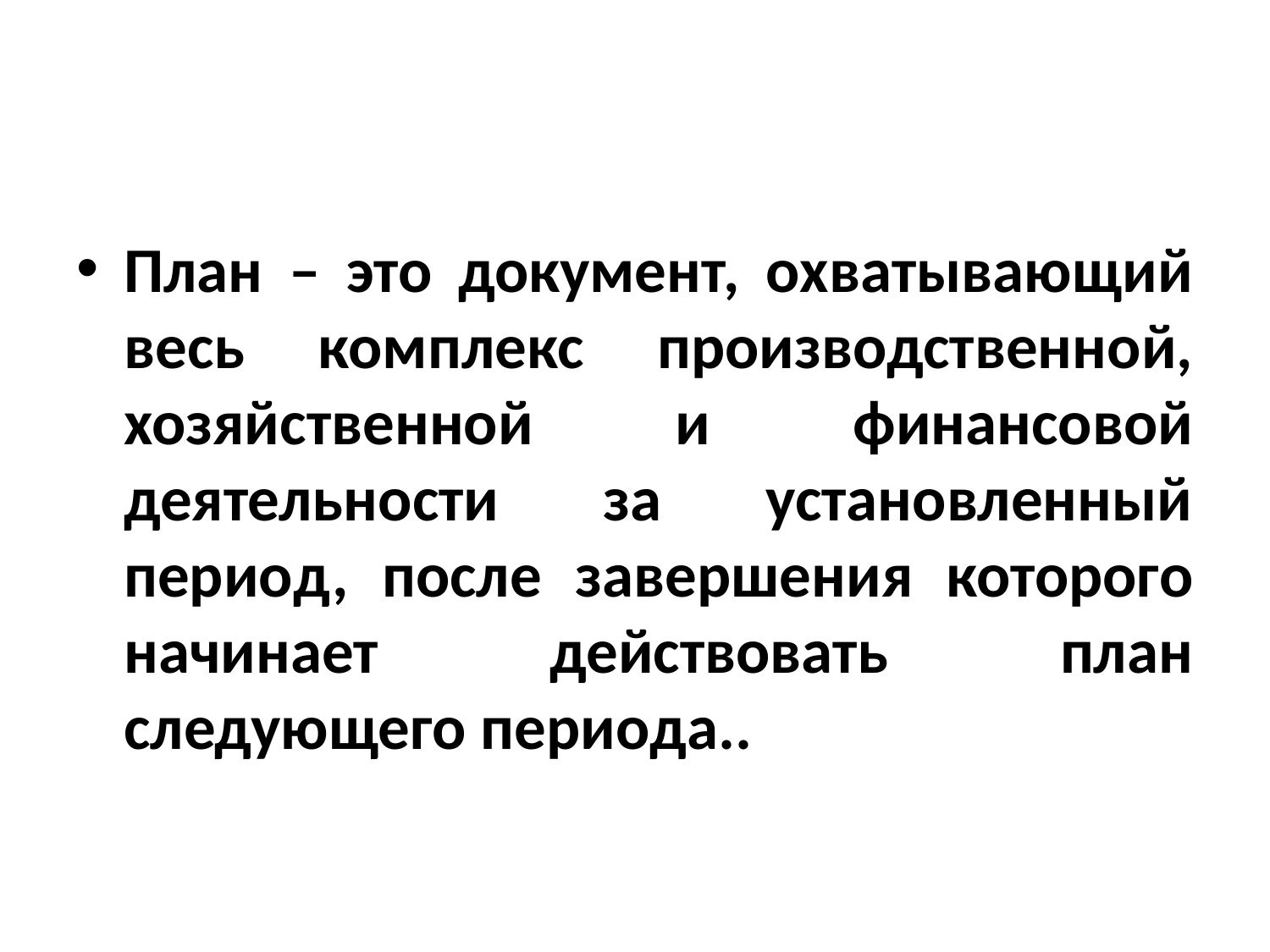

#
План – это документ, охватывающий весь комплекс производственной, хозяйственной и финансовой деятельности за установленный период, после завершения которого начинает действовать план следующего периода..